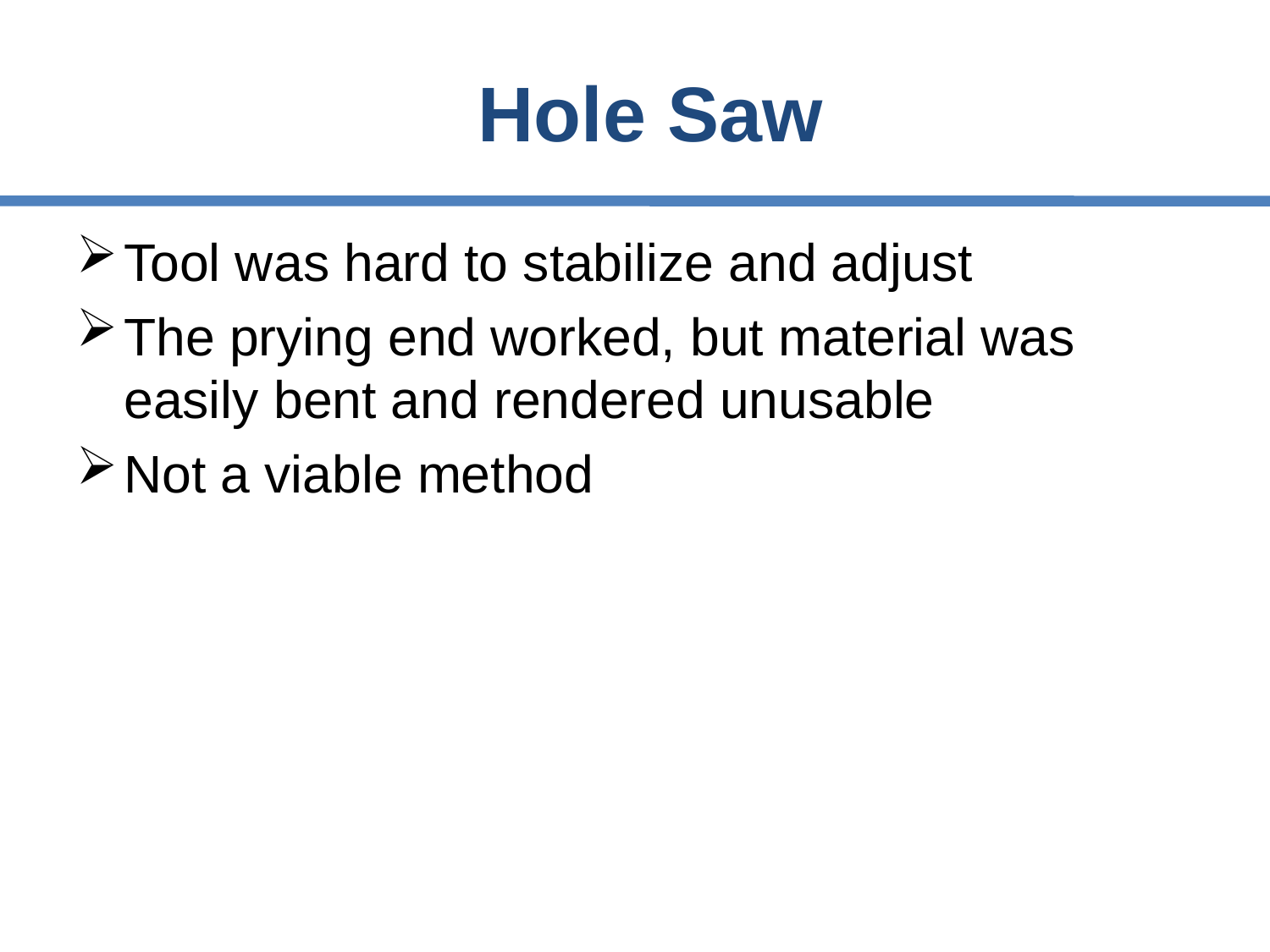

# Hole Saw
Tool was hard to stabilize and adjust
The prying end worked, but material was easily bent and rendered unusable
Not a viable method